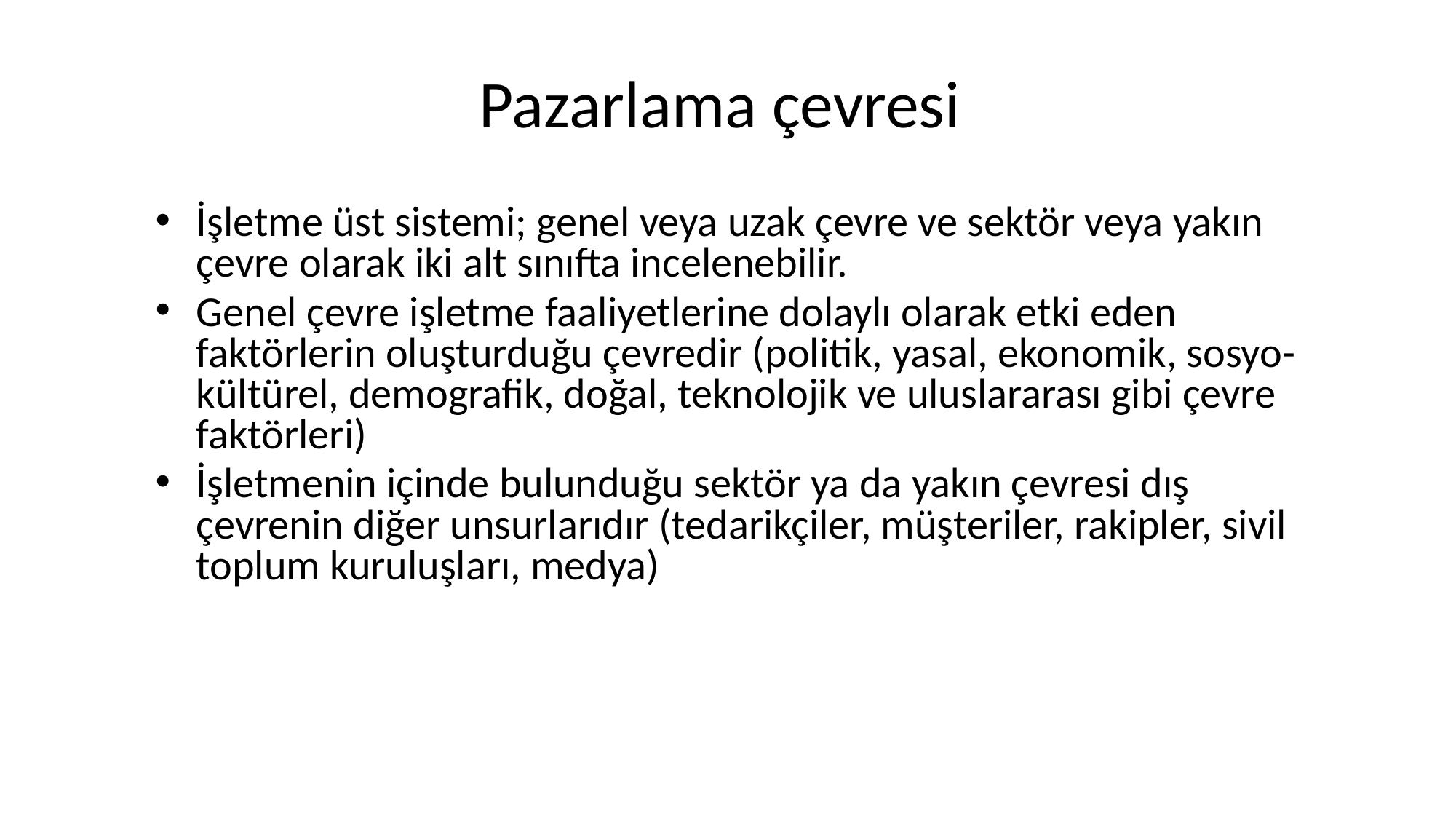

# Pazarlama çevresi
İşletme üst sistemi; genel veya uzak çevre ve sektör veya yakın çevre olarak iki alt sınıfta incelenebilir.
Genel çevre işletme faaliyetlerine dolaylı olarak etki eden faktörlerin oluşturduğu çevredir (politik, yasal, ekonomik, sosyo-kültürel, demografik, doğal, teknolojik ve uluslararası gibi çevre faktörleri)
İşletmenin içinde bulunduğu sektör ya da yakın çevresi dış çevrenin diğer unsurlarıdır (tedarikçiler, müşteriler, rakipler, sivil toplum kuruluşları, medya)